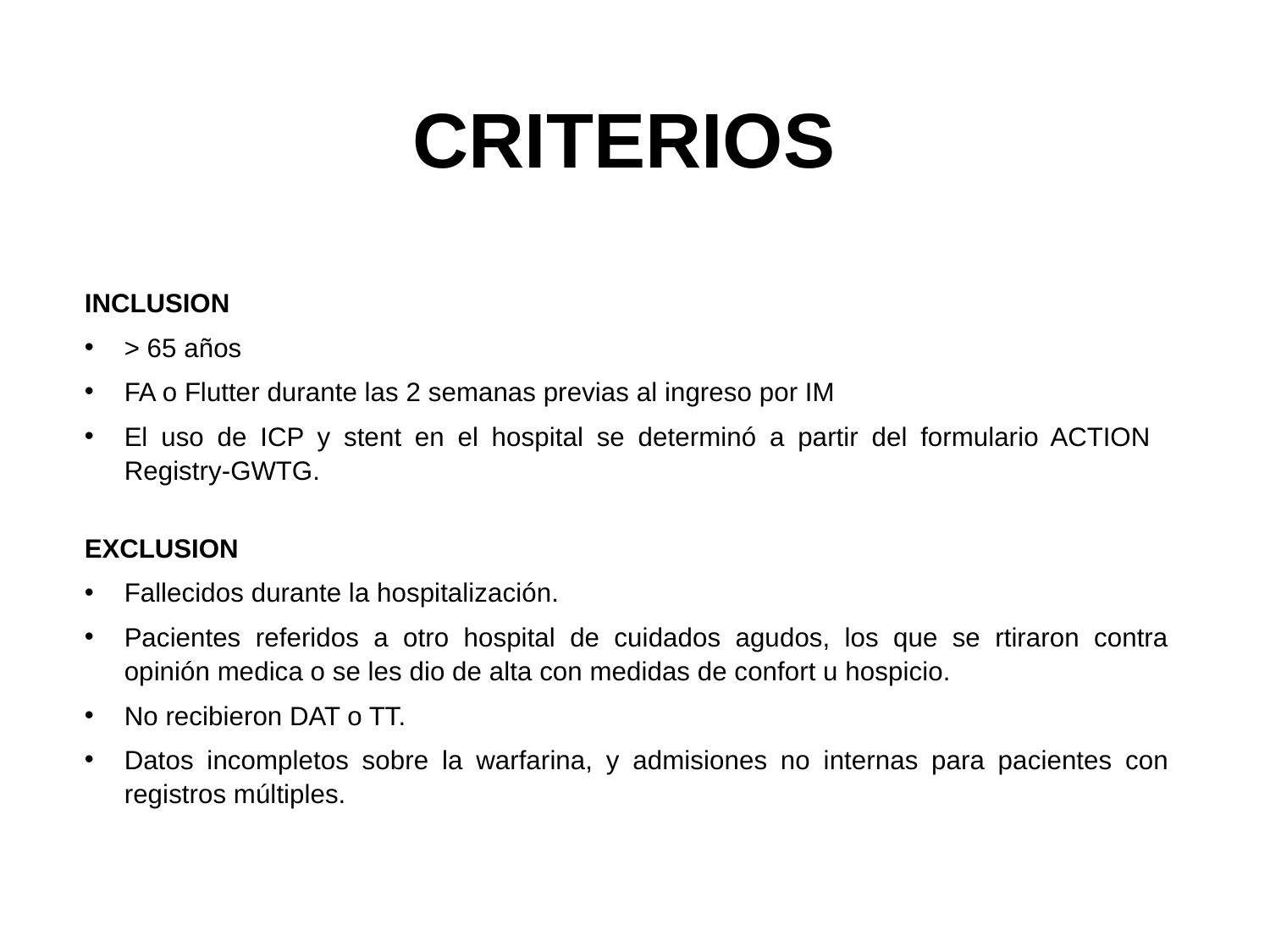

# CRITERIOS
INCLUSION
> 65 años
FA o Flutter durante las 2 semanas previas al ingreso por IM
El uso de ICP y stent en el hospital se determinó a partir del formulario ACTION Registry-GWTG.
EXCLUSION
Fallecidos durante la hospitalización.
Pacientes referidos a otro hospital de cuidados agudos, los que se rtiraron contra opinión medica o se les dio de alta con medidas de confort u hospicio.
No recibieron DAT o TT.
Datos incompletos sobre la warfarina, y admisiones no internas para pacientes con registros múltiples.